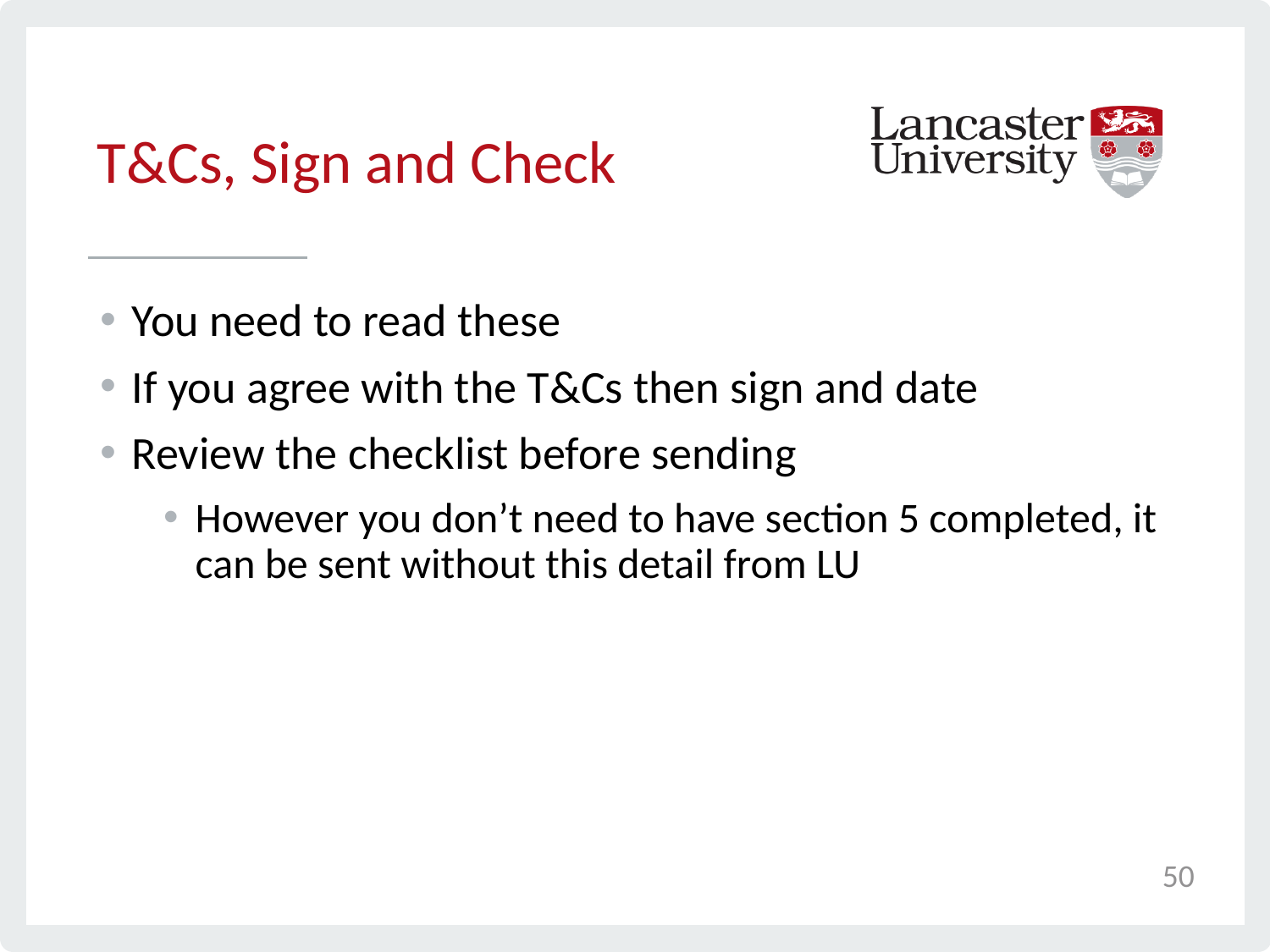

# T&Cs, Sign and Check
You need to read these
If you agree with the T&Cs then sign and date
Review the checklist before sending
However you don’t need to have section 5 completed, it can be sent without this detail from LU
50